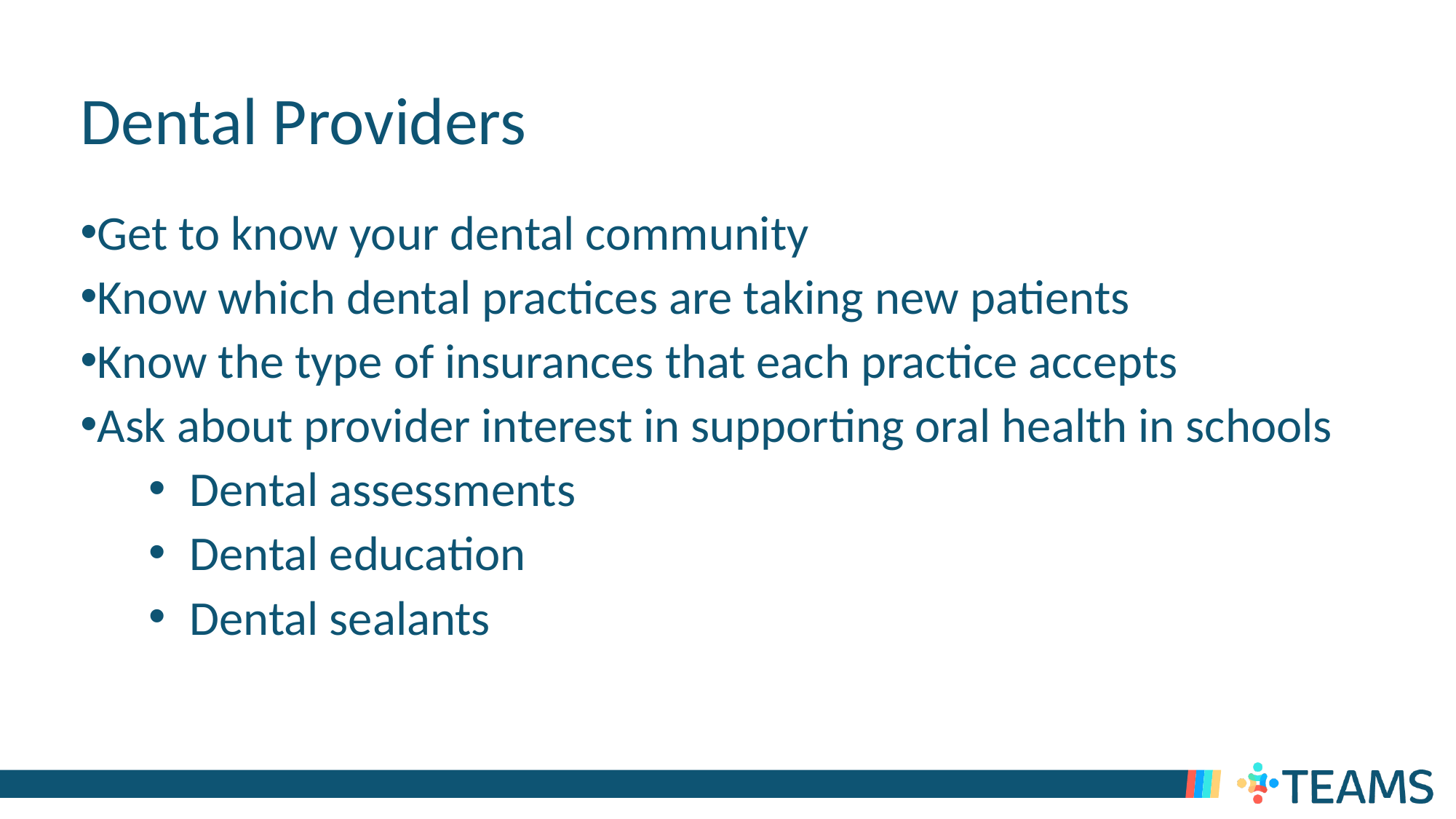

# Dental Providers
Get to know your dental community
Know which dental practices are taking new patients
Know the type of insurances that each practice accepts
Ask about provider interest in supporting oral health in schools
Dental assessments
Dental education
Dental sealants